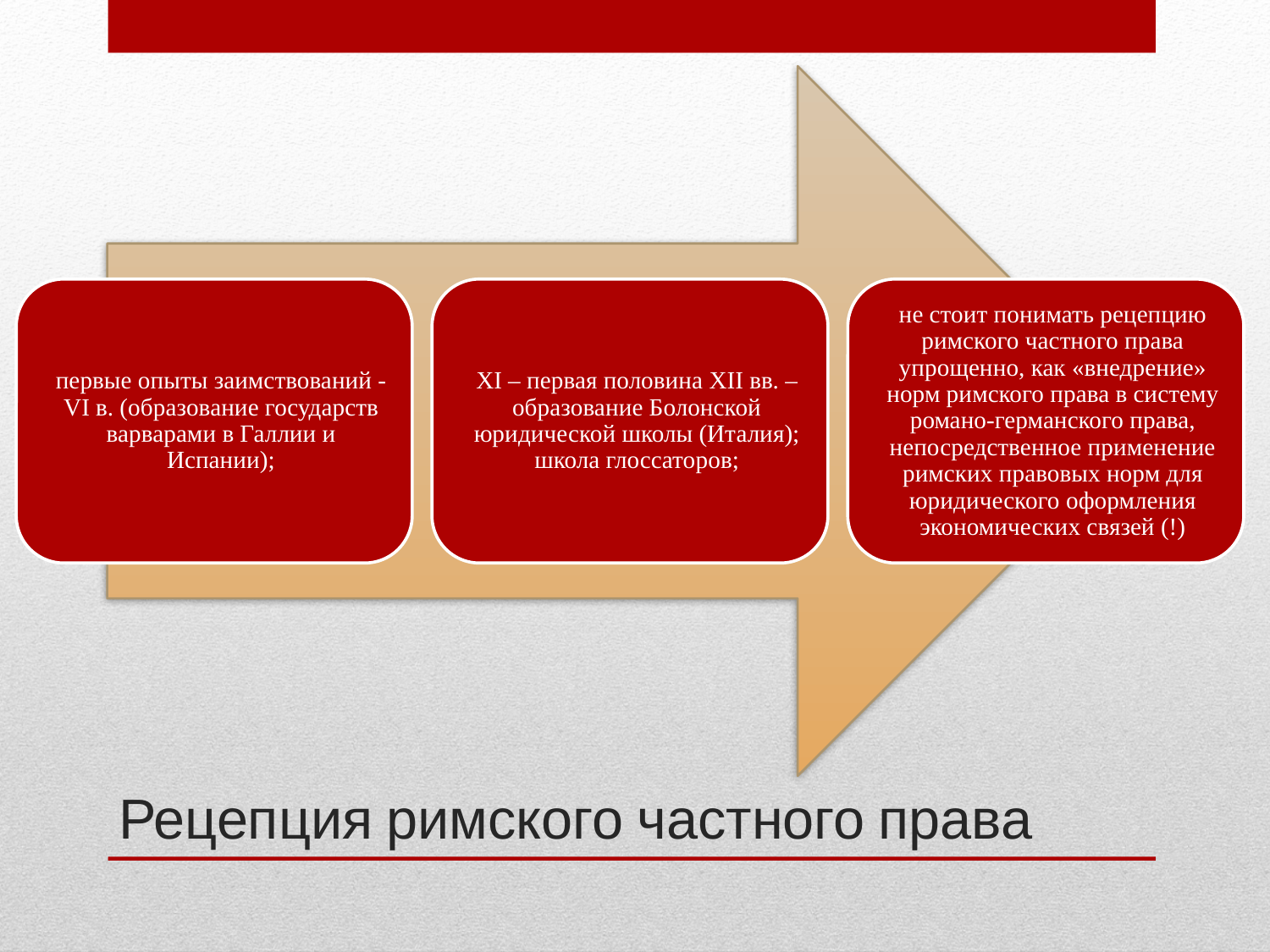

первые опыты заимствований - VI в. (образование государств варварами в Галлии и Испании);
XI – первая половина XII вв. – образование Болонской юридической школы (Италия); школа глоссаторов;
не стоит понимать рецепцию римского частного права упрощенно, как «внедрение» норм римского права в систему романо-германского права, непосредственное применение римских правовых норм для юридического оформления экономических связей (!)
# Рецепция римского частного права